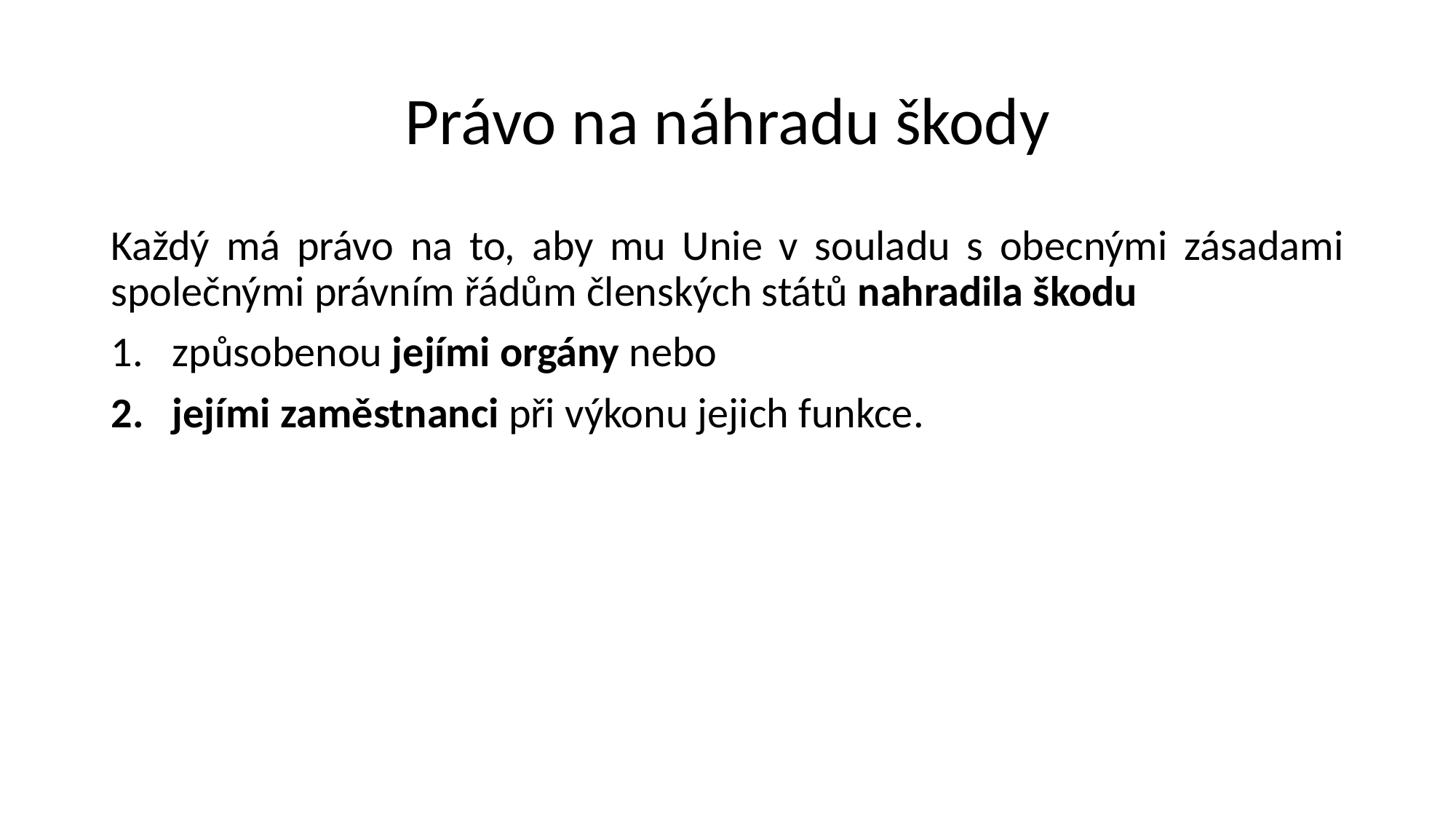

# Právo na náhradu škody
Každý má právo na to, aby mu Unie v souladu s obecnými zásadami společnými právním řádům členských států nahradila škodu
způsobenou jejími orgány nebo
jejími zaměstnanci při výkonu jejich funkce.